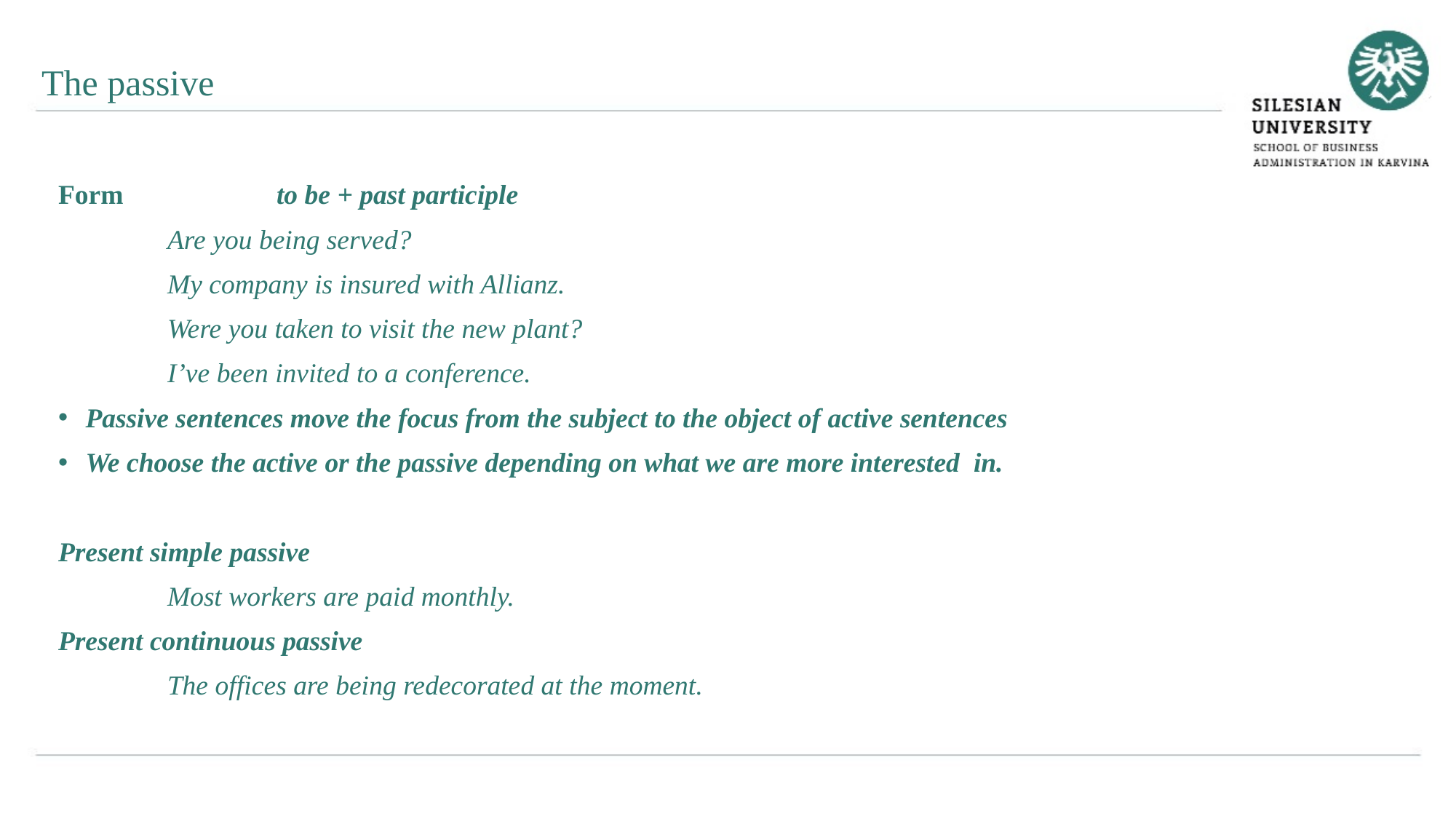

The passive
Form 		to be + past participle
	Are you being served?
	My company is insured with Allianz.
	Were you taken to visit the new plant?
	I’ve been invited to a conference.
Passive sentences move the focus from the subject to the object of active sentences
We choose the active or the passive depending on what we are more interested  in.

Present simple passive
	Most workers are paid monthly.
Present continuous passive
	The offices are being redecorated at the moment.